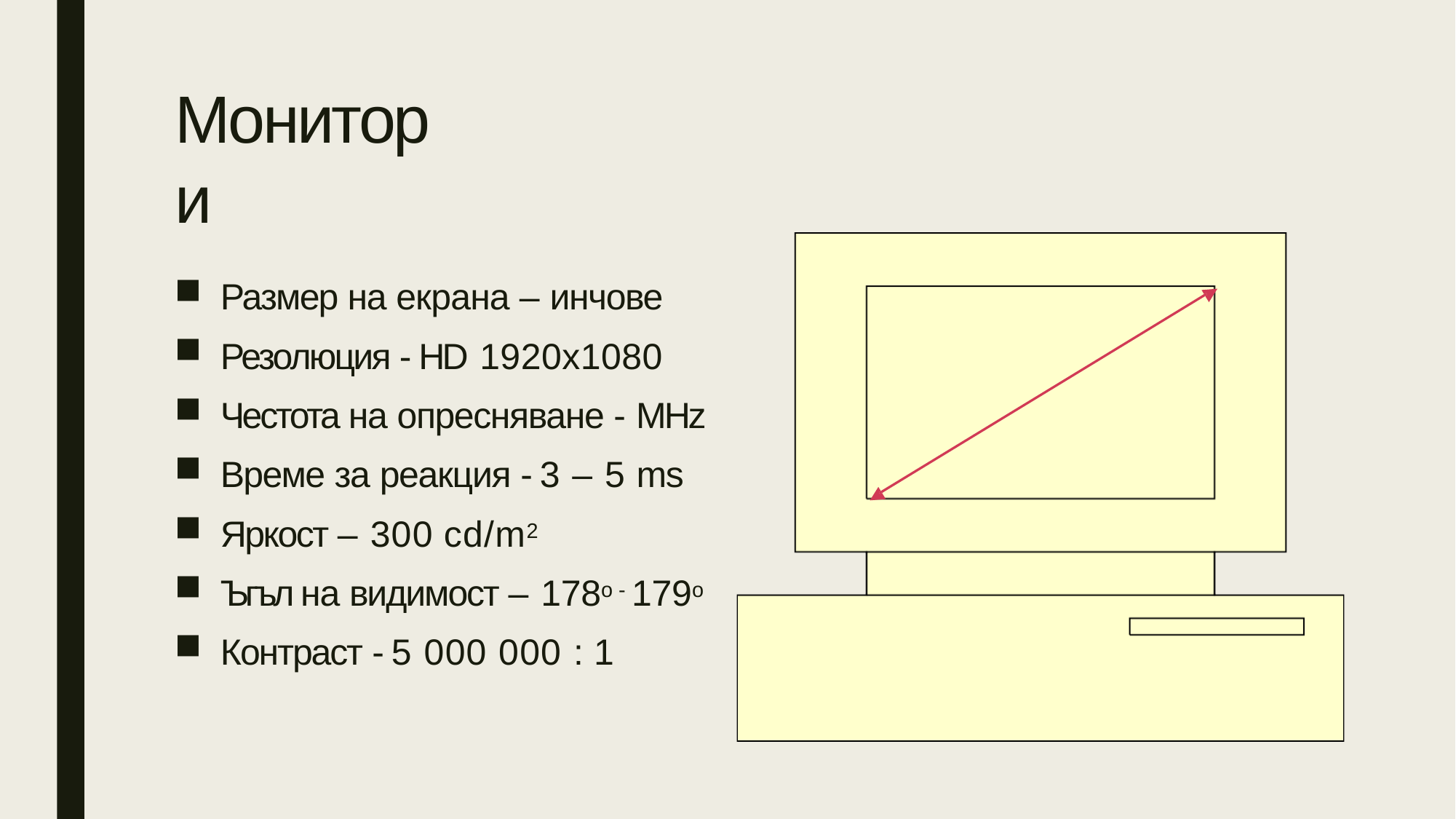

# Монитори

Размер на екрана – инчове
Резолюция - HD 1920x1080
Честота на опресняване - MHz
Време за реакция - 3 – 5 ms
Яркост – 300 cd/m2
Ъгъл на видимост – 178o - 179o
Контраст - 5 000 000 : 1